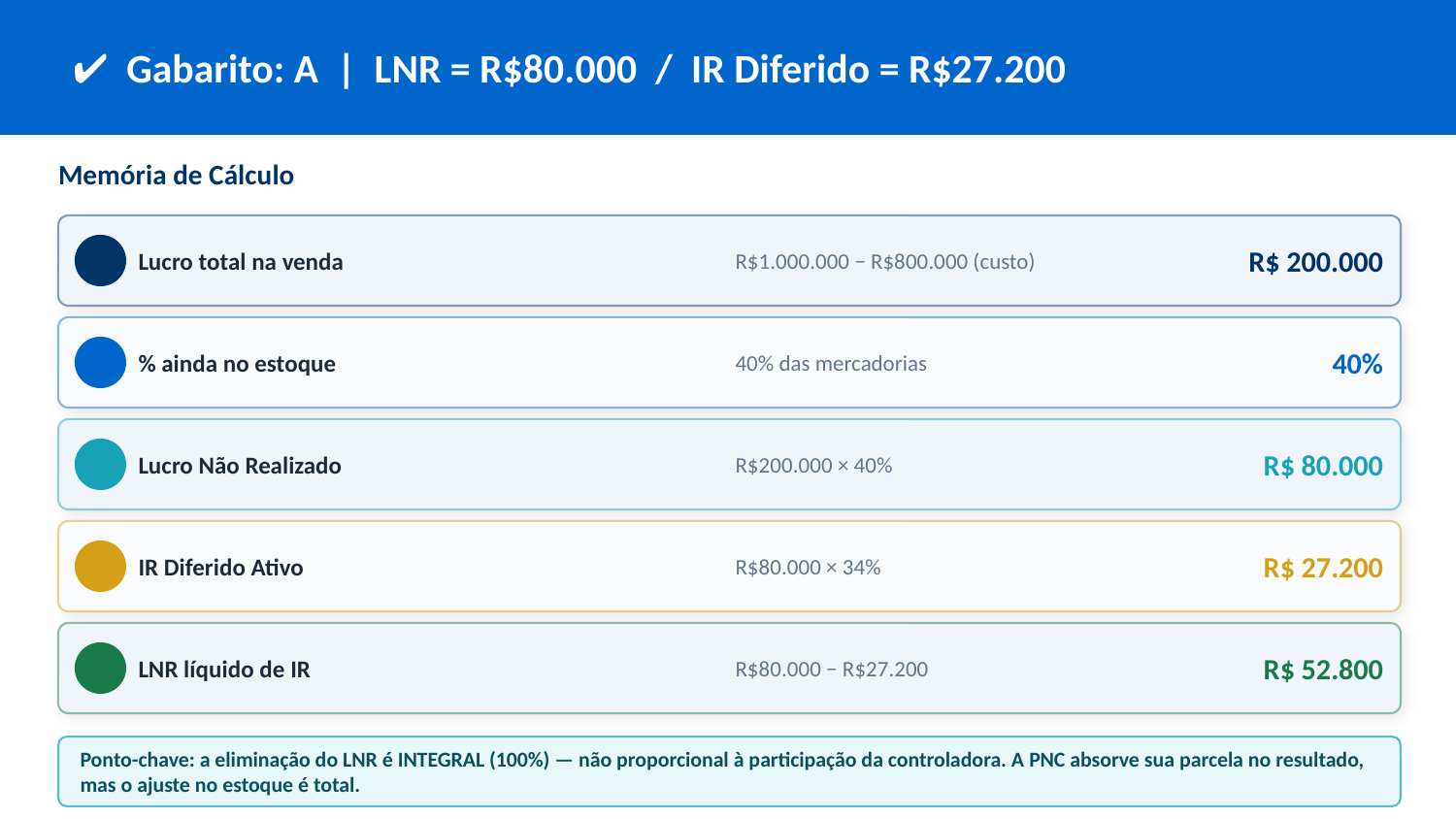

✔  Gabarito: A  |  LNR = R$80.000  /  IR Diferido = R$27.200
Memória de Cálculo

Lucro total na venda
R$1.000.000 − R$800.000 (custo)
R$ 200.000

% ainda no estoque
40% das mercadorias
40%

Lucro Não Realizado
R$200.000 × 40%
R$ 80.000

IR Diferido Ativo
R$80.000 × 34%
R$ 27.200

LNR líquido de IR
R$80.000 − R$27.200
R$ 52.800

Ponto-chave: a eliminação do LNR é INTEGRAL (100%) — não proporcional à participação da controladora. A PNC absorve sua parcela no resultado, mas o ajuste no estoque é total.